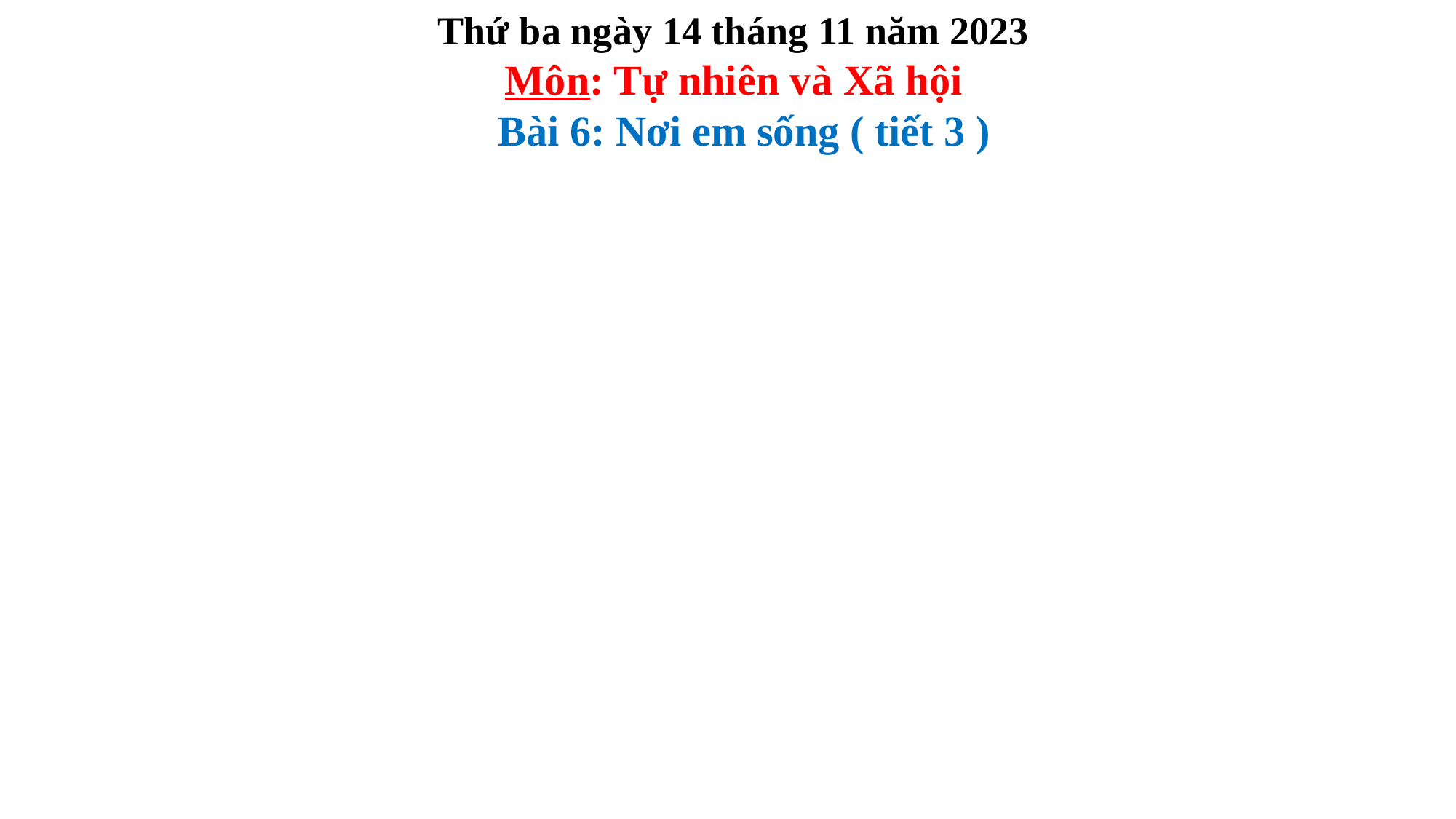

Thứ ba ngày 14 tháng 11 năm 2023
Môn: Tự nhiên và Xã hội
  Bài 6: Nơi em sống ( tiết 3 )